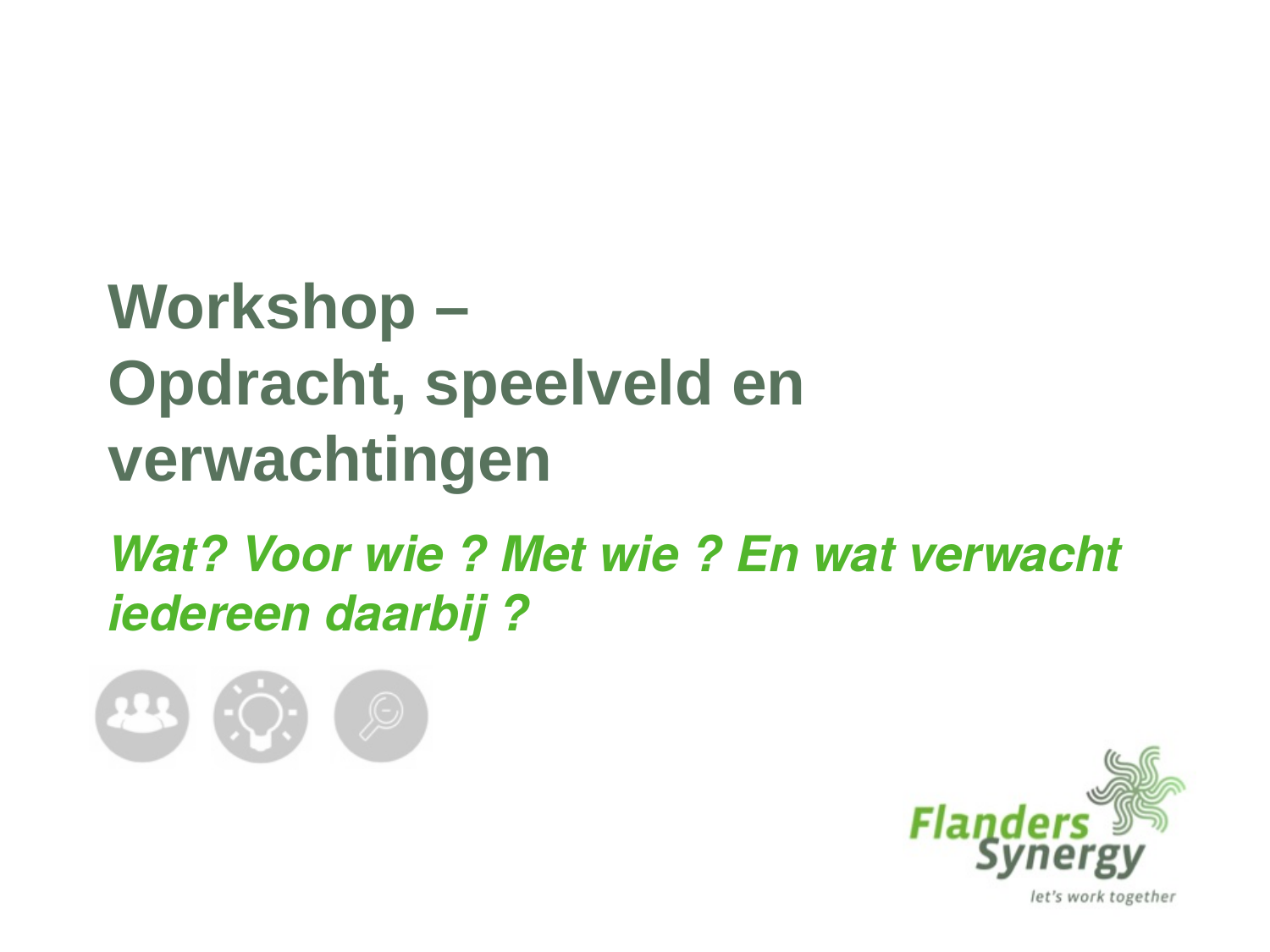

# Workshop – Opdracht, speelveld en verwachtingen
Wat? Voor wie ? Met wie ? En wat verwacht iedereen daarbij ?